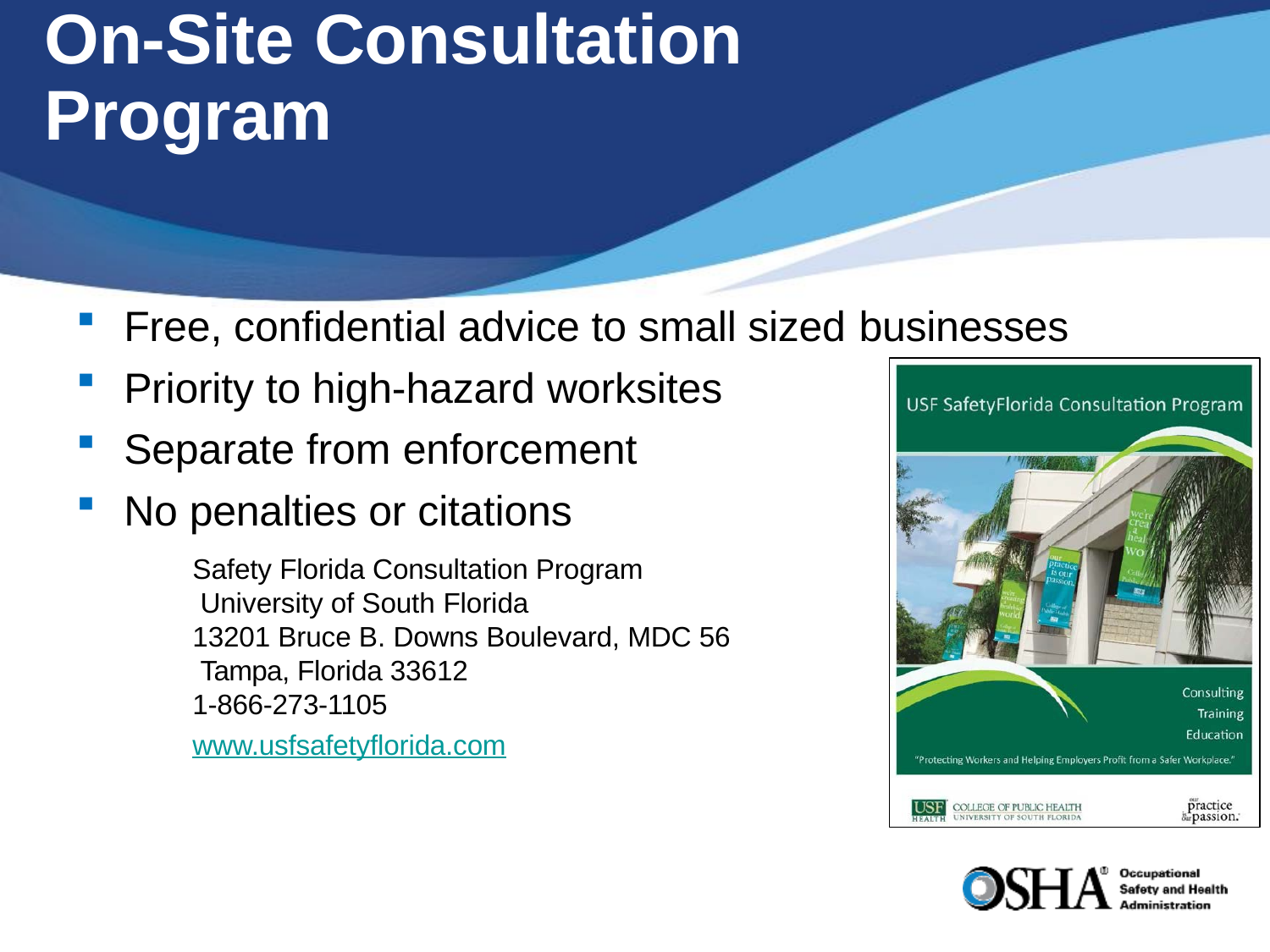

# On-Site Consultation  Program
Free, confidential advice to small sized businesses
Priority to high-hazard worksites
Separate from enforcement
No penalties or citations
Safety Florida Consultation Program  University of South Florida
13201 Bruce B. Downs Boulevard, MDC 56  Tampa, Florida 33612
1-866-273-1105
www.usfsafetyflorida.com